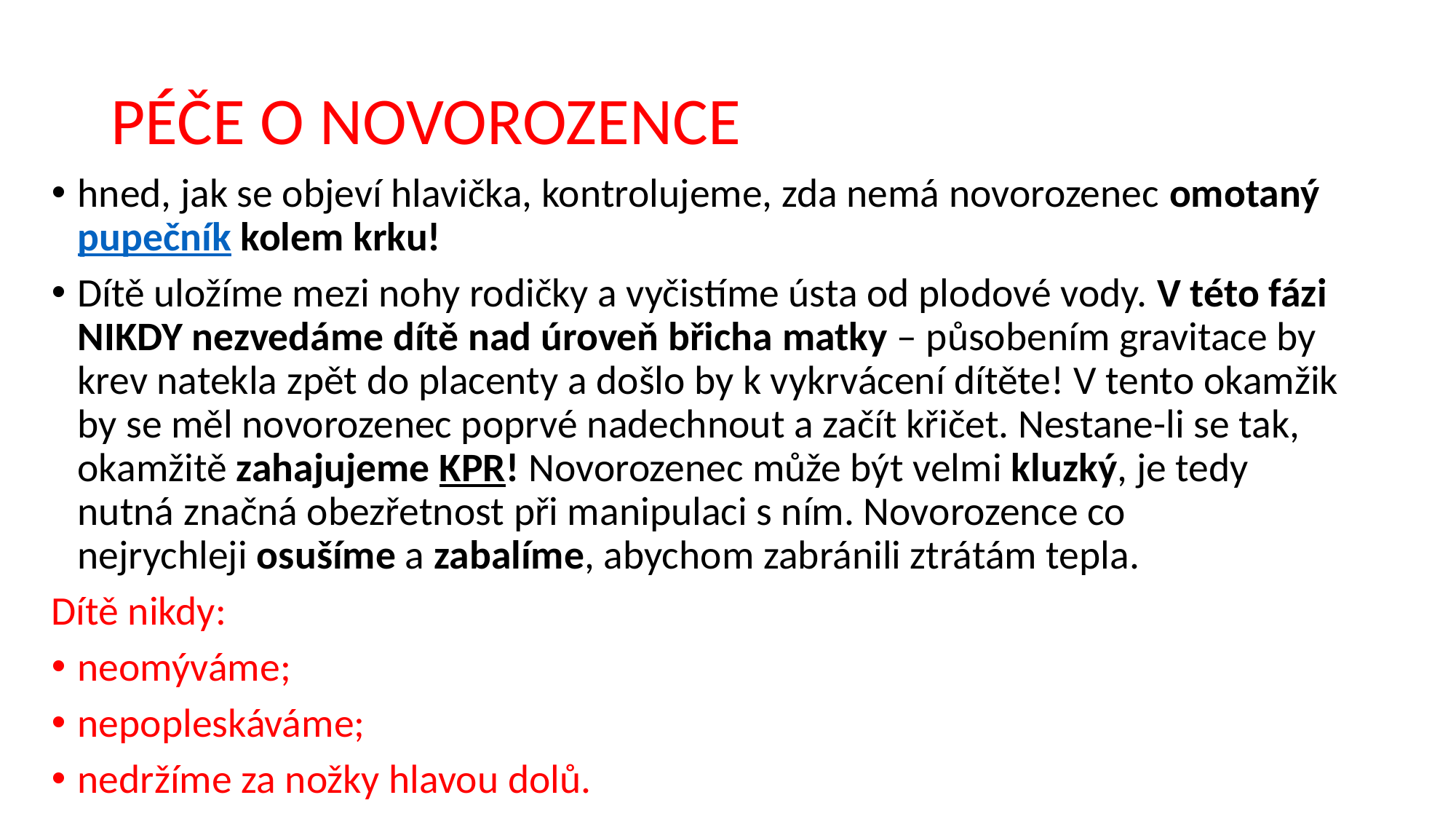

# PÉČE O NOVOROZENCE
hned, jak se objeví hlavička, kontrolujeme, zda nemá novorozenec omotaný pupečník kolem krku!
Dítě uložíme mezi nohy rodičky a vyčistíme ústa od plodové vody. V této fázi NIKDY nezvedáme dítě nad úroveň břicha matky – působením gravitace by krev natekla zpět do placenty a došlo by k vykrvácení dítěte! V tento okamžik by se měl novorozenec poprvé nadechnout a začít křičet. Nestane-li se tak, okamžitě zahajujeme KPR! Novorozenec může být velmi kluzký, je tedy nutná značná obezřetnost při manipulaci s ním. Novorozence co nejrychleji osušíme a zabalíme, abychom zabránili ztrátám tepla.
Dítě nikdy:
neomýváme;
nepopleskáváme;
nedržíme za nožky hlavou dolů.